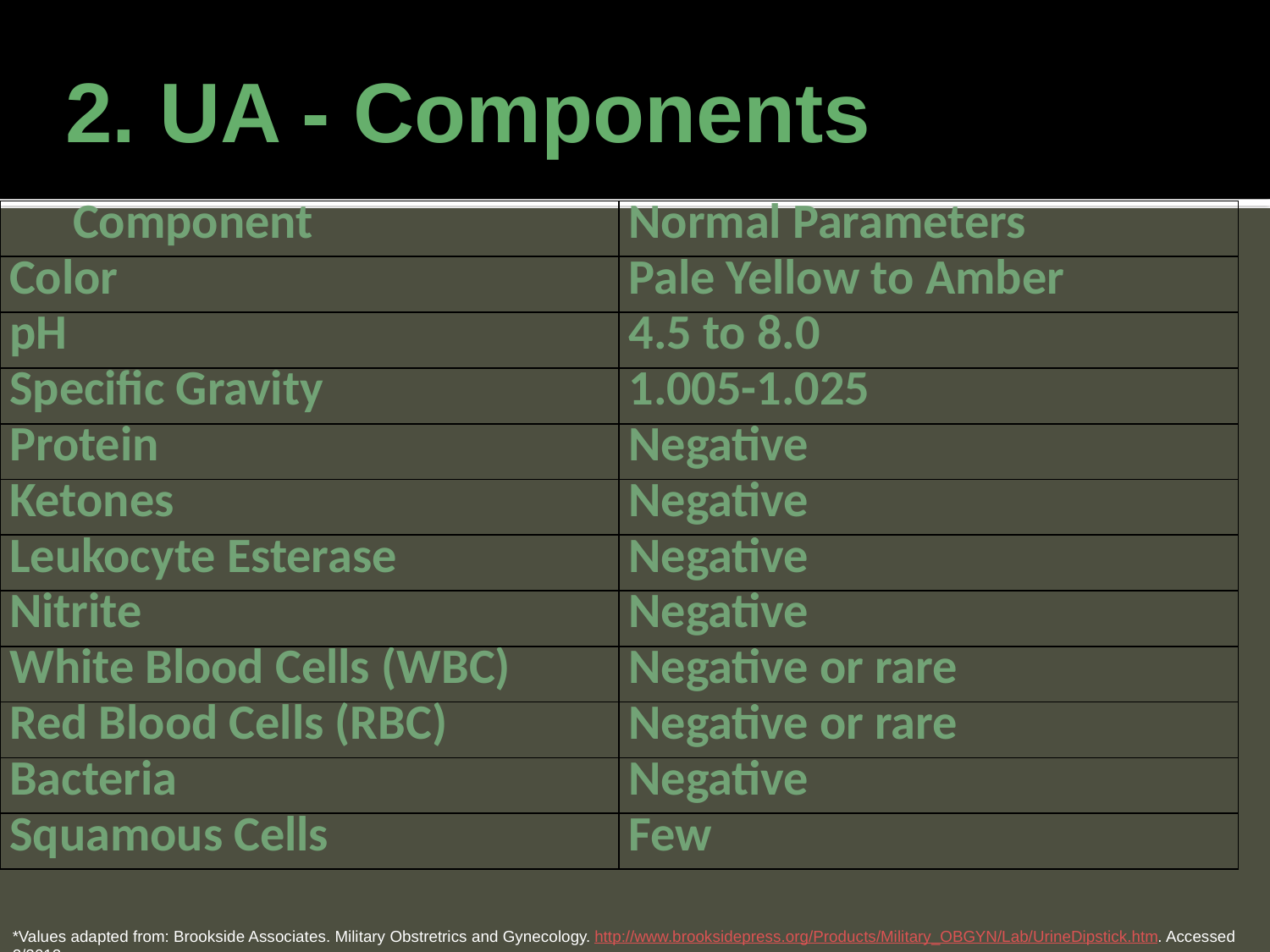

# 2. UA - Components
| Component | Normal Parameters |
| --- | --- |
| Color | Pale Yellow to Amber |
| pH | 4.5 to 8.0 |
| Specific Gravity | 1.005-1.025 |
| Protein | Negative |
| Ketones | Negative |
| Leukocyte Esterase | Negative |
| Nitrite | Negative |
| White Blood Cells (WBC) | Negative or rare |
| Red Blood Cells (RBC) | Negative or rare |
| Bacteria | Negative |
| Squamous Cells | Few |

*Values adapted from: Brookside Associates. Military Obstretrics and Gynecology. http://www.brooksidepress.org/Products/Military_OBGYN/Lab/UrineDipstick.htm. Accessed 2/2012.